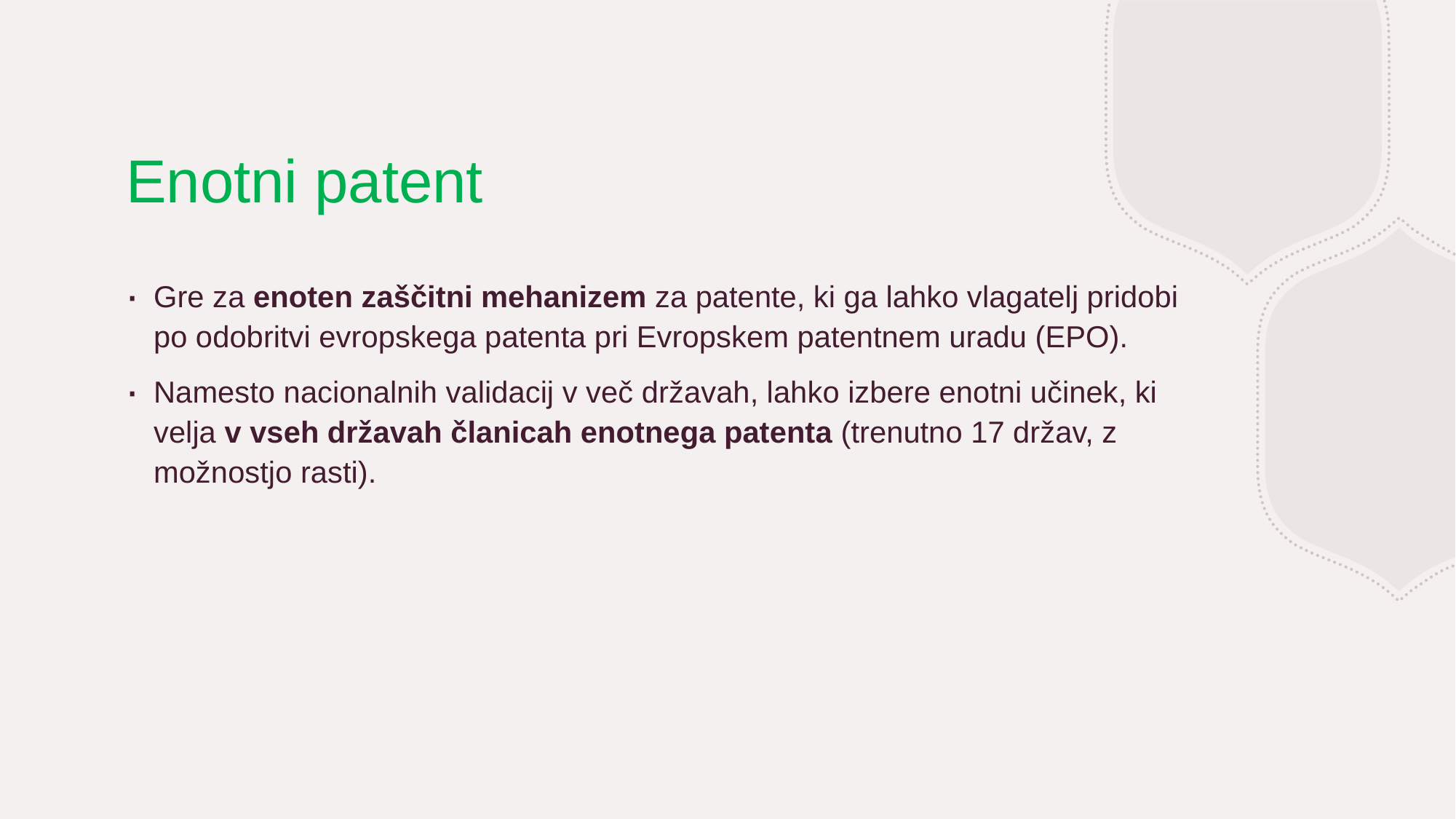

# Enotni patent
Gre za enoten zaščitni mehanizem za patente, ki ga lahko vlagatelj pridobi po odobritvi evropskega patenta pri Evropskem patentnem uradu (EPO).
Namesto nacionalnih validacij v več državah, lahko izbere enotni učinek, ki velja v vseh državah članicah enotnega patenta (trenutno 17 držav, z možnostjo rasti).